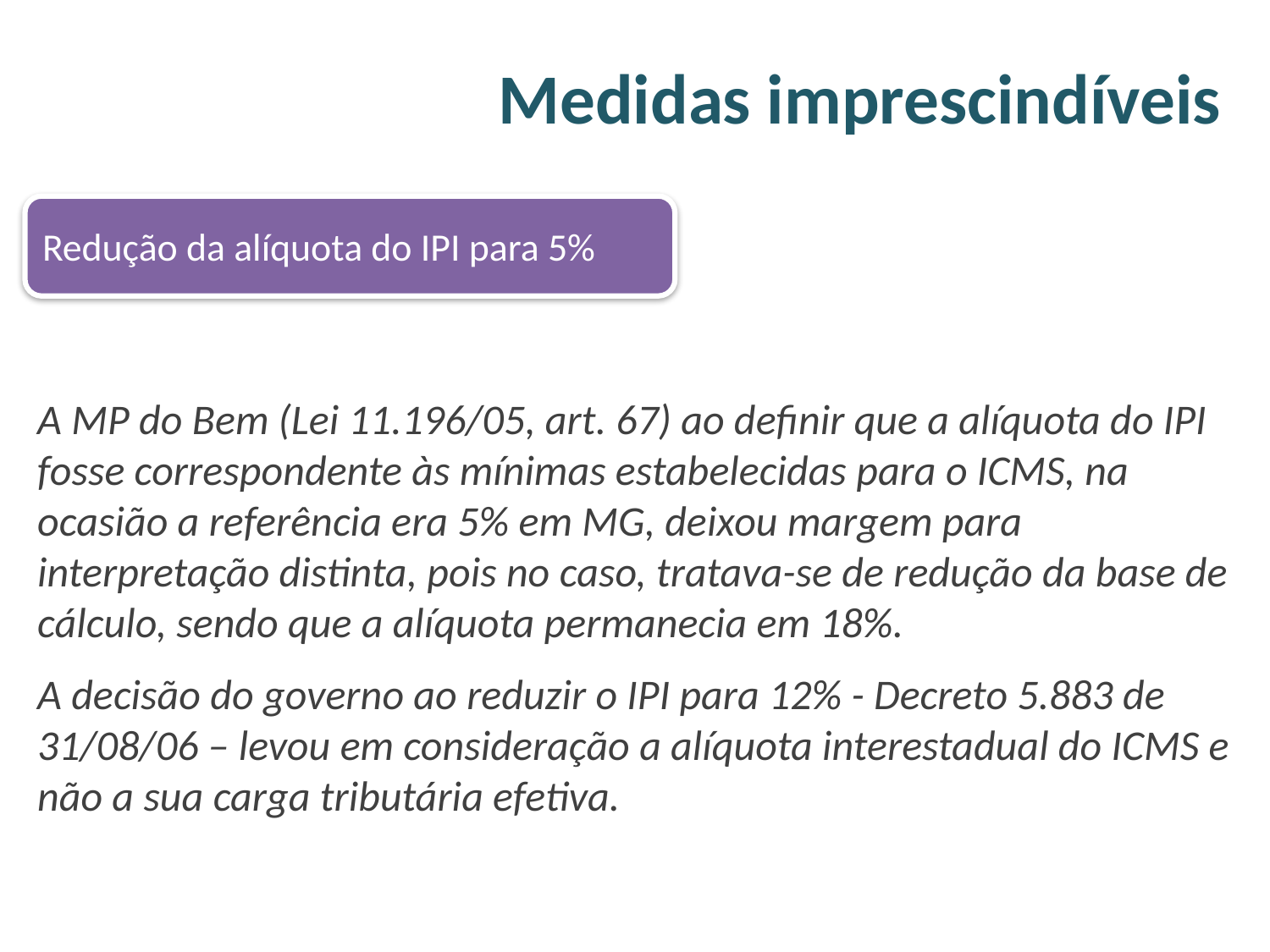

Medidas imprescindíveis
Redução da alíquota do IPI para 5%
A MP do Bem (Lei 11.196/05, art. 67) ao definir que a alíquota do IPI fosse correspondente às mínimas estabelecidas para o ICMS, na ocasião a referência era 5% em MG, deixou margem para interpretação distinta, pois no caso, tratava-se de redução da base de cálculo, sendo que a alíquota permanecia em 18%.
A decisão do governo ao reduzir o IPI para 12% - Decreto 5.883 de 31/08/06 – levou em consideração a alíquota interestadual do ICMS e não a sua carga tributária efetiva.